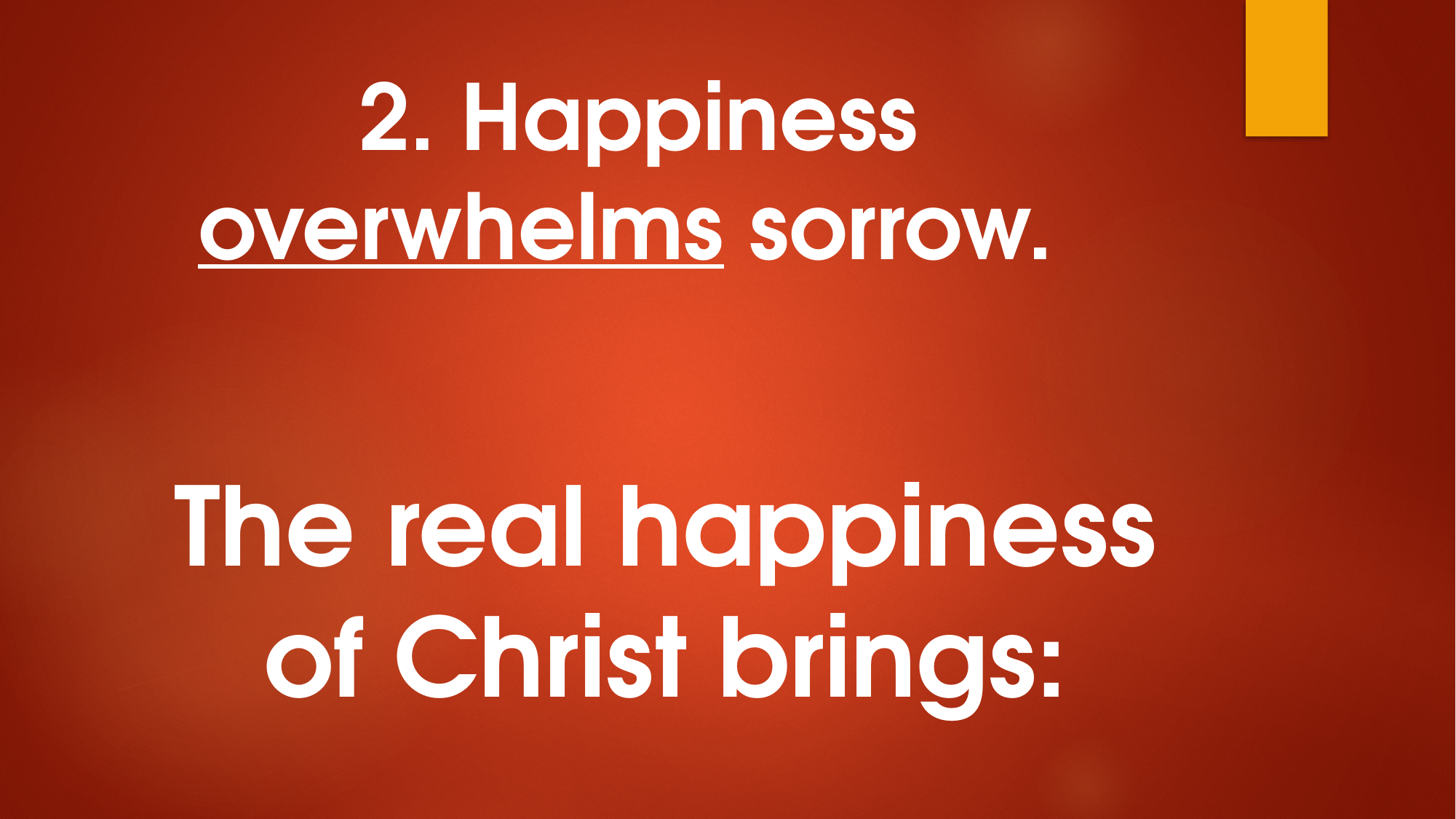

# 2. Happiness overwhelms sorrow.

The real happiness of Christ brings: